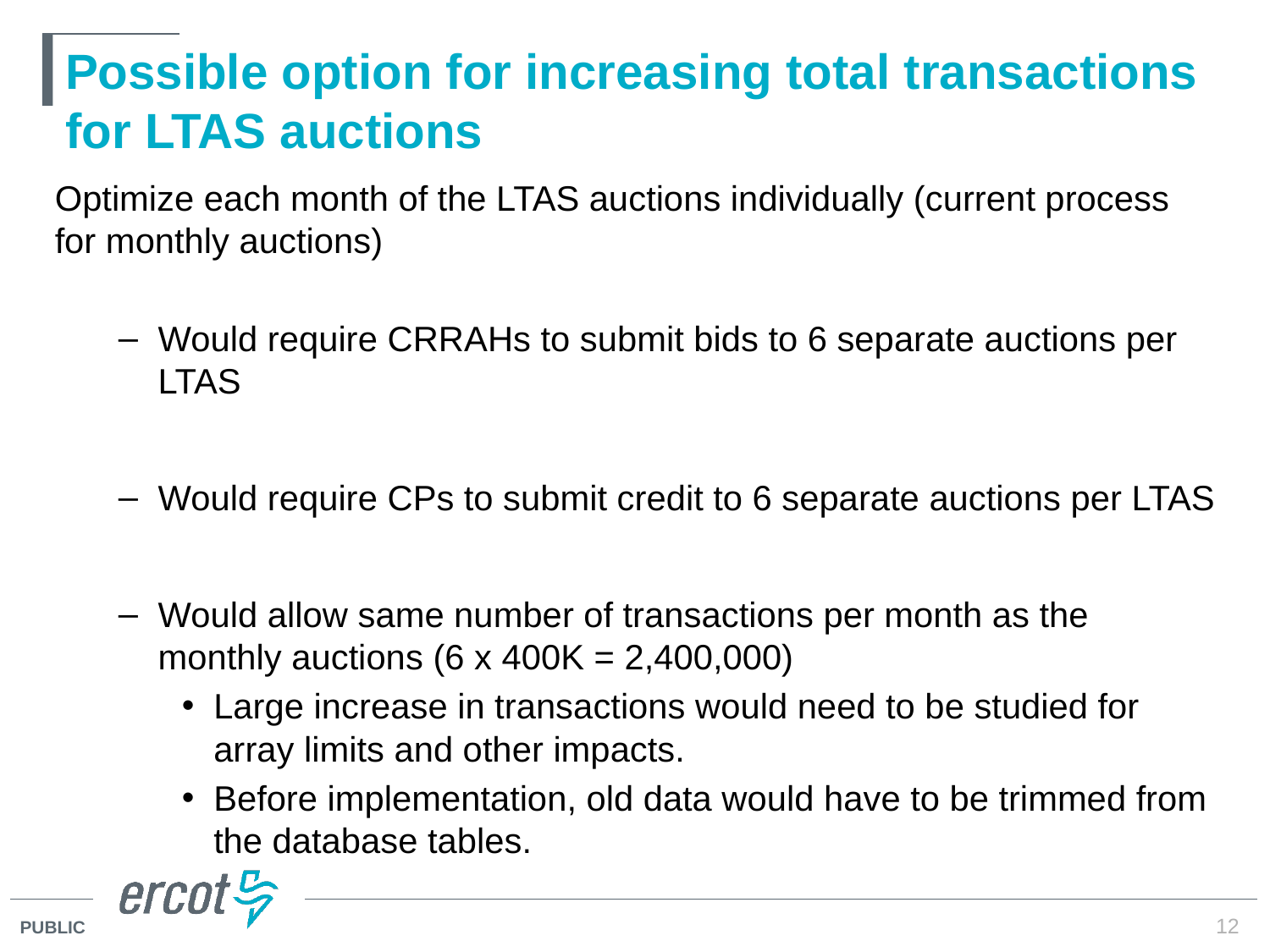

# Possible option for increasing total transactions	for LTAS auctions
Optimize each month of the LTAS auctions individually (current process for monthly auctions)

Would require CRRAHs to submit bids to 6 separate auctions per LTAS

Would require CPs to submit credit to 6 separate auctions per LTAS

Would allow same number of transactions per month as the monthly auctions (6 x 400K = 2,400,000)
Large increase in transactions would need to be studied for array limits and other impacts.
Before implementation, old data would have to be trimmed from the database tables.

12